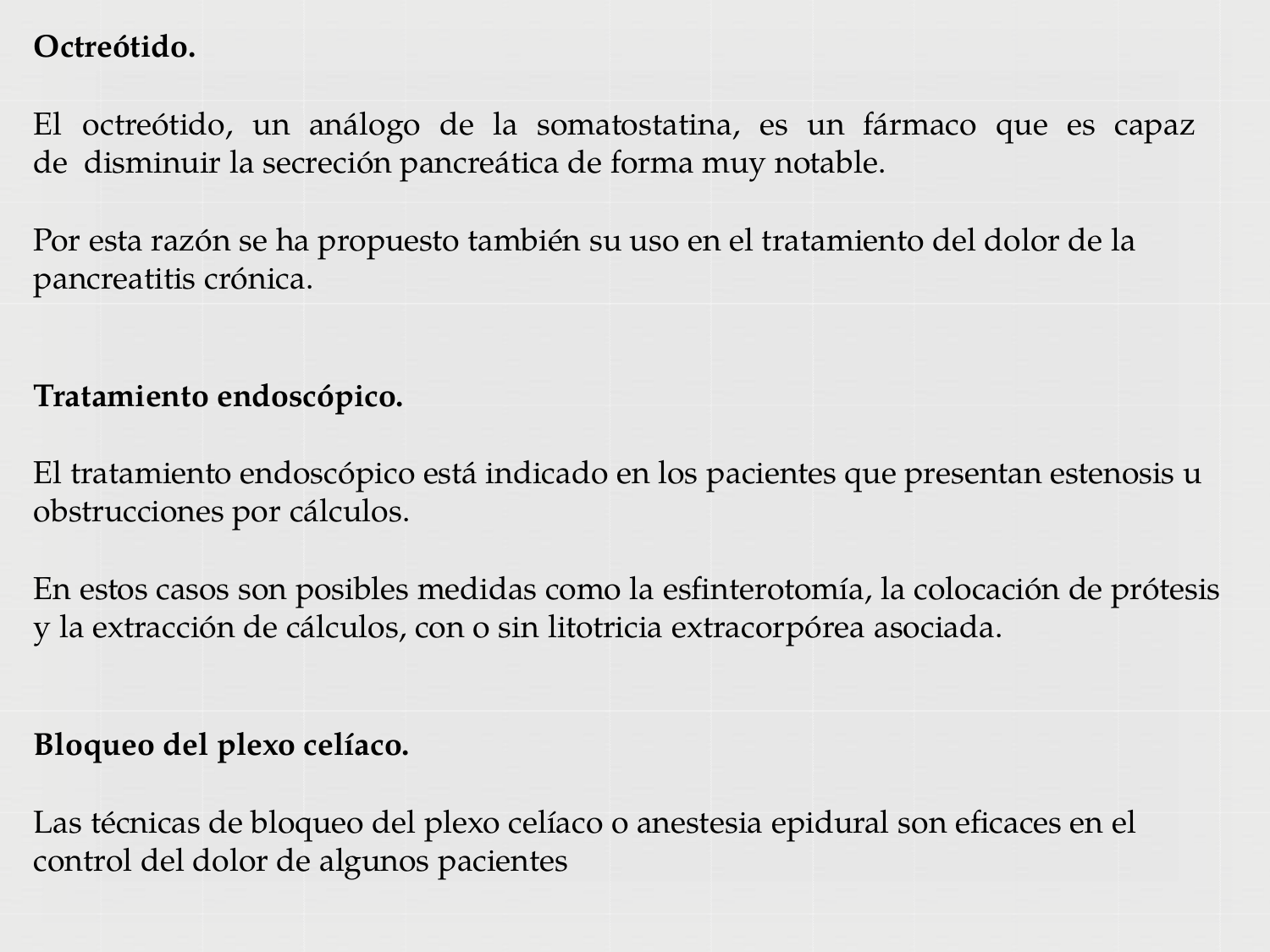

Octreótido.

El	octreótido,	un	análogo	de	la	somatostatina,	es	un	fármaco	que	es	capaz	de  disminuir la secreción pancreática de forma muy notable.

Por esta razón se ha propuesto también su uso en el tratamiento del dolor de la  pancreatitis crónica.

Tratamiento endoscópico.

El tratamiento endoscópico está indicado en los pacientes que presentan estenosis u  obstrucciones por cálculos.

En estos casos son posibles medidas como la esfinterotomía, la colocación de prótesis  y la extracción de cálculos, con o sin litotricia extracorpórea asociada.

Bloqueo del plexo celíaco.

Las técnicas de bloqueo del plexo celíaco o anestesia epidural son eficaces en el  control del dolor de algunos pacientes